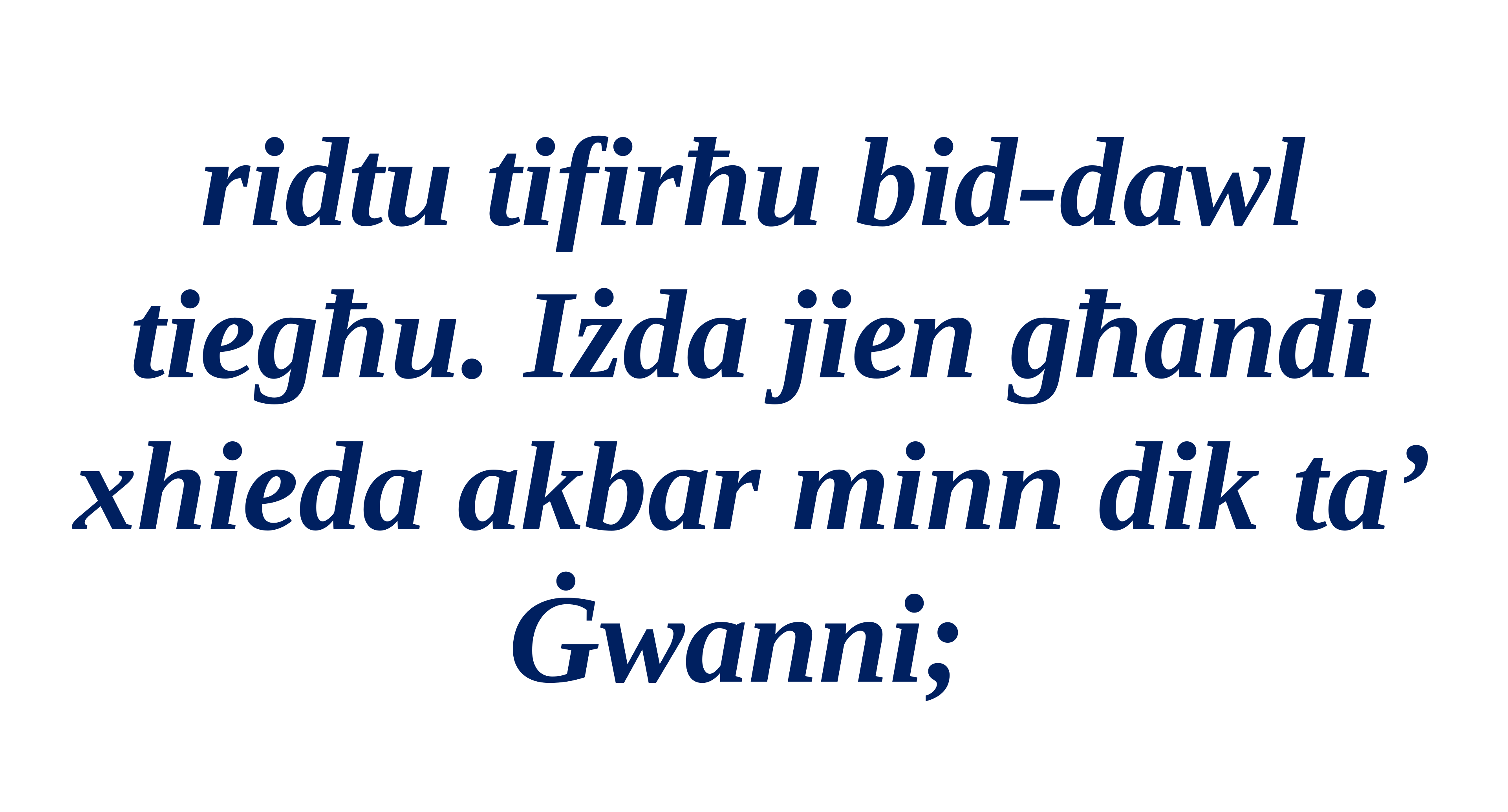

ridtu tifirħu bid-dawl tiegħu. Iżda jien għandi xhieda akbar minn dik ta’ Ġwanni;